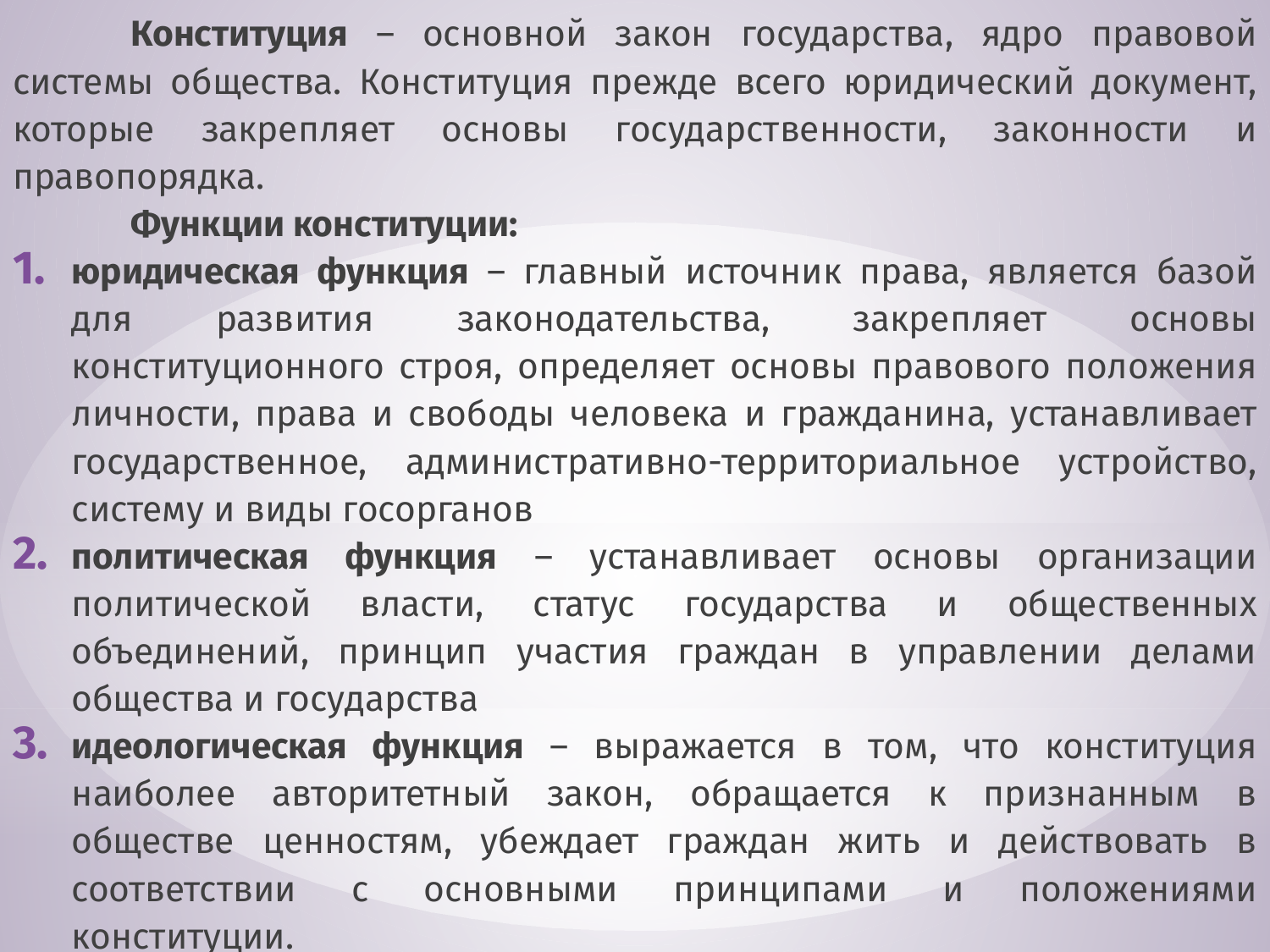

Конституция – основной закон государства, ядро правовой системы общества. Конституция прежде всего юридический документ, которые закрепляет основы государственности, законности и правопорядка.
	Функции конституции:
юридическая функция – главный источник права, является базой для развития законодательства, закрепляет основы конституционного строя, определяет основы правового положения личности, права и свободы человека и гражданина, устанавливает государственное, административно-территориальное устройство, систему и виды госорганов
политическая функция – устанавливает основы организации политической власти, статус государства и общественных объединений, принцип участия граждан в управлении делами общества и государства
идеологическая функция – выражается в том, что конституция наиболее авторитетный закон, обращается к признанным в обществе ценностям, убеждает граждан жить и действовать в соответствии с основными принципами и положениями конституции.